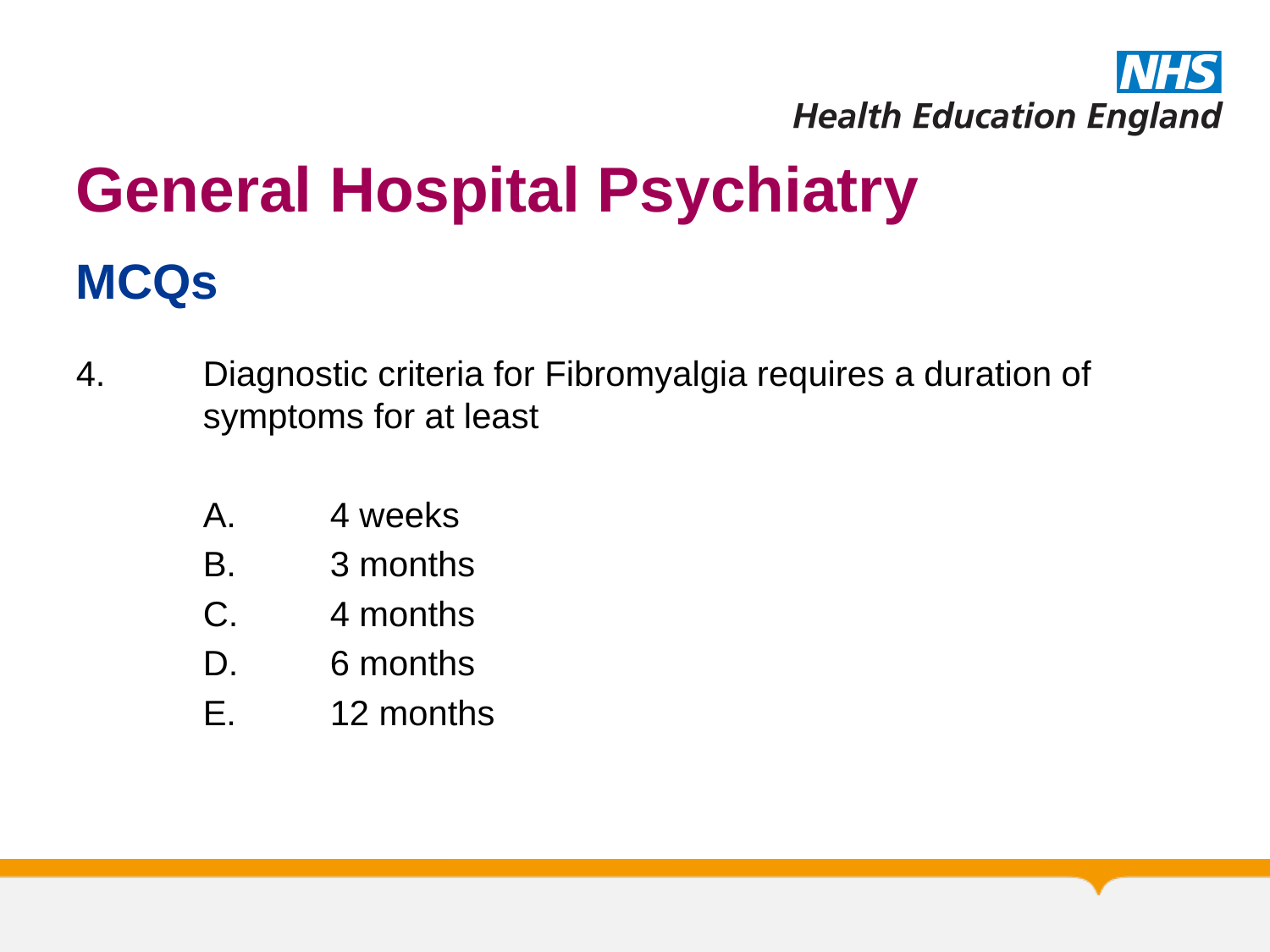

# General Hospital Psychiatry
MCQs
4.	Diagnostic criteria for Fibromyalgia requires a duration of 	symptoms for at least

	A.	4 weeks
	B.	3 months
	C.	4 months
	D.	6 months
	E.	12 months